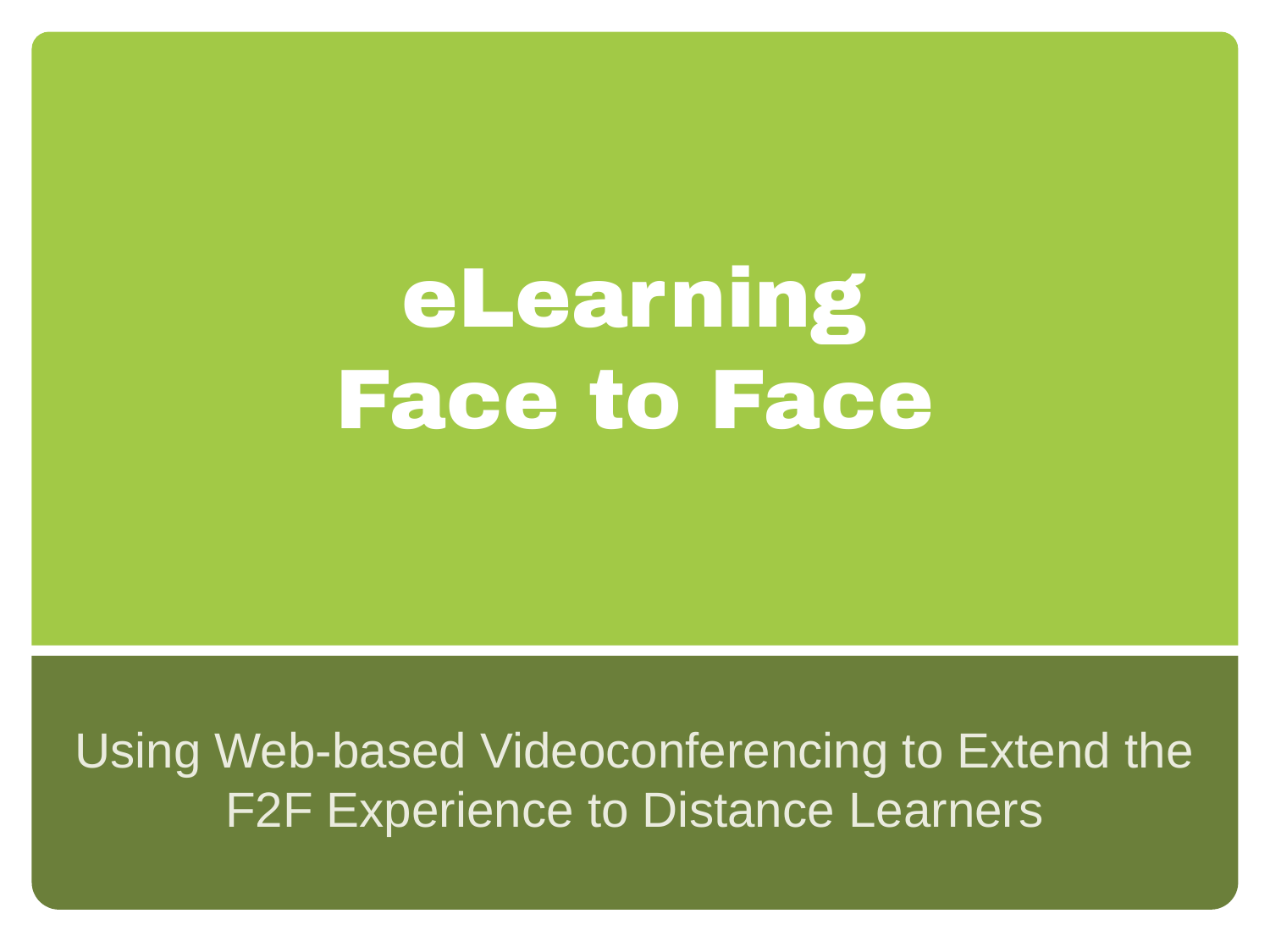

# eLearning Face to Face
Using Web-based Videoconferencing to Extend the F2F Experience to Distance Learners